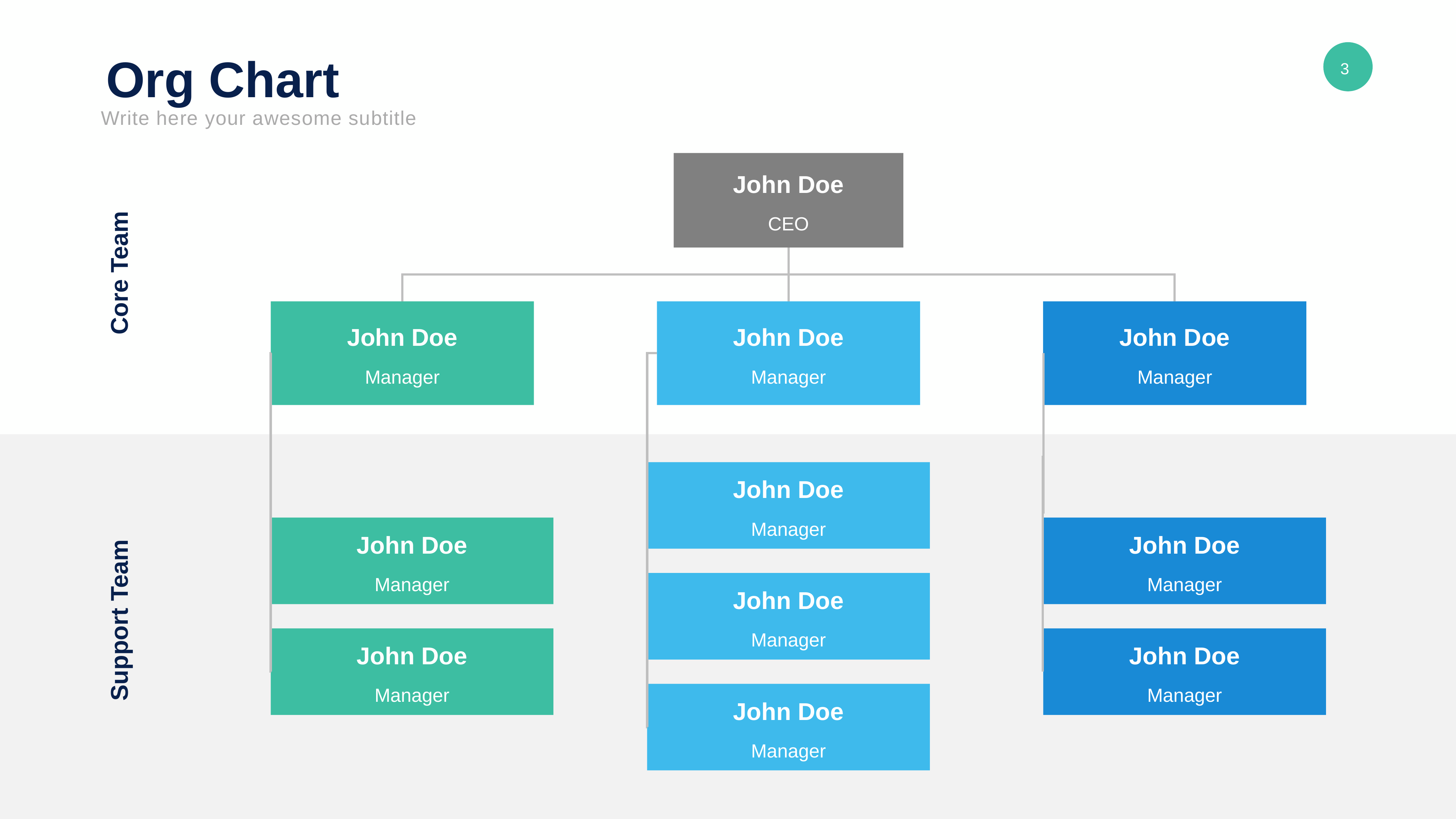

Org Chart
Write here your awesome subtitle

John Doe
CEO
Core Team

John Doe
John Doe
John Doe
Manager
Manager
Manager

John Doe
Manager

John Doe
John Doe
Manager
Manager

John Doe
Support Team
Manager

John Doe
John Doe
Manager
Manager

John Doe
Manager